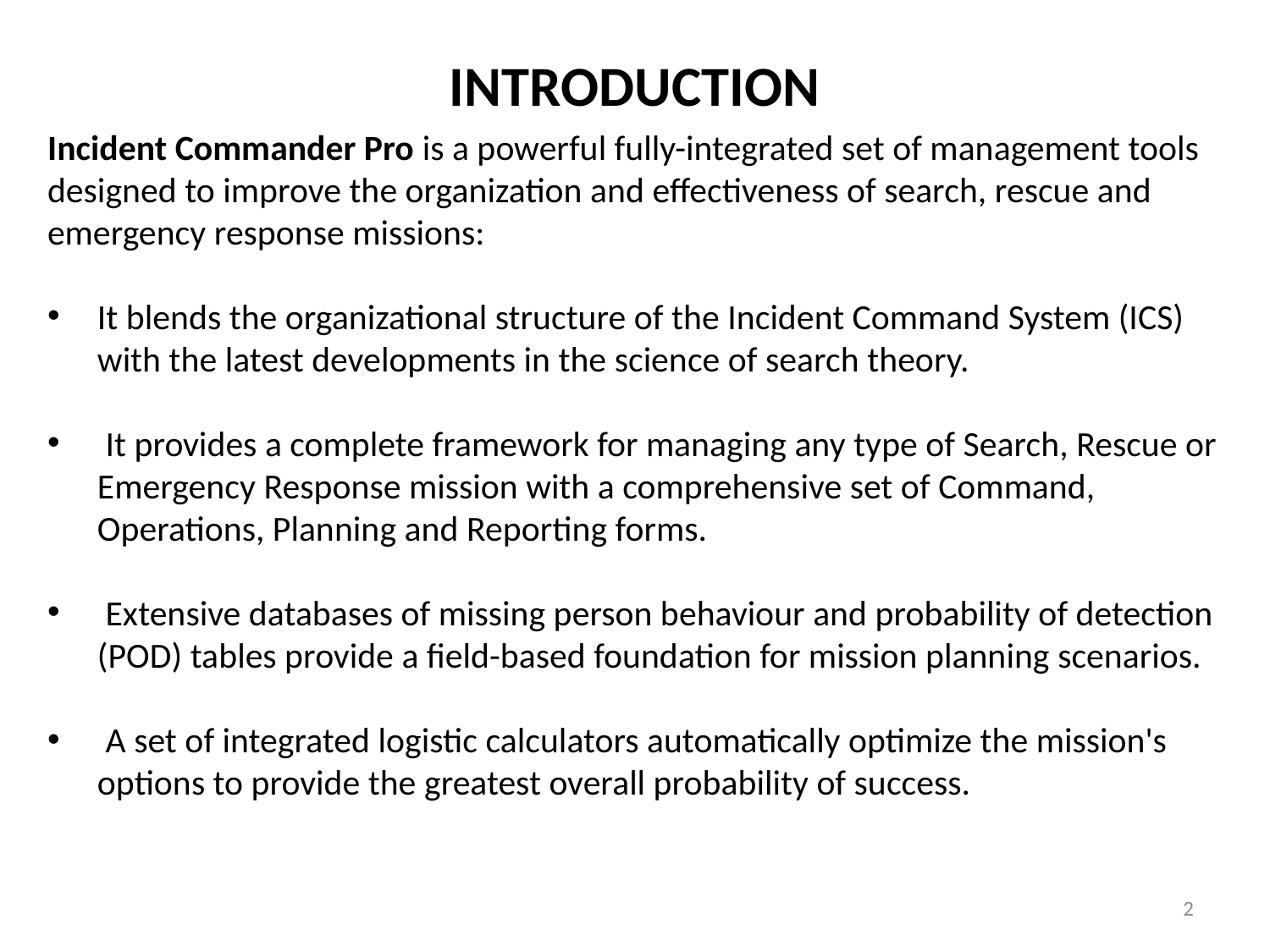

# INTRODUCTION

Incident Commander Pro is a powerful fully-integrated set of management tools designed to improve the organization and effectiveness of search, rescue and emergency response missions:

It blends the organizational structure of the Incident Command System (ICS) with the latest developments in the science of search theory.

 It provides a complete framework for managing any type of Search, Rescue or Emergency Response mission with a comprehensive set of Command, Operations, Planning and Reporting forms.

 Extensive databases of missing person behaviour and probability of detection (POD) tables provide a field-based foundation for mission planning scenarios.

 A set of integrated logistic calculators automatically optimize the mission's options to provide the greatest overall probability of success.
2